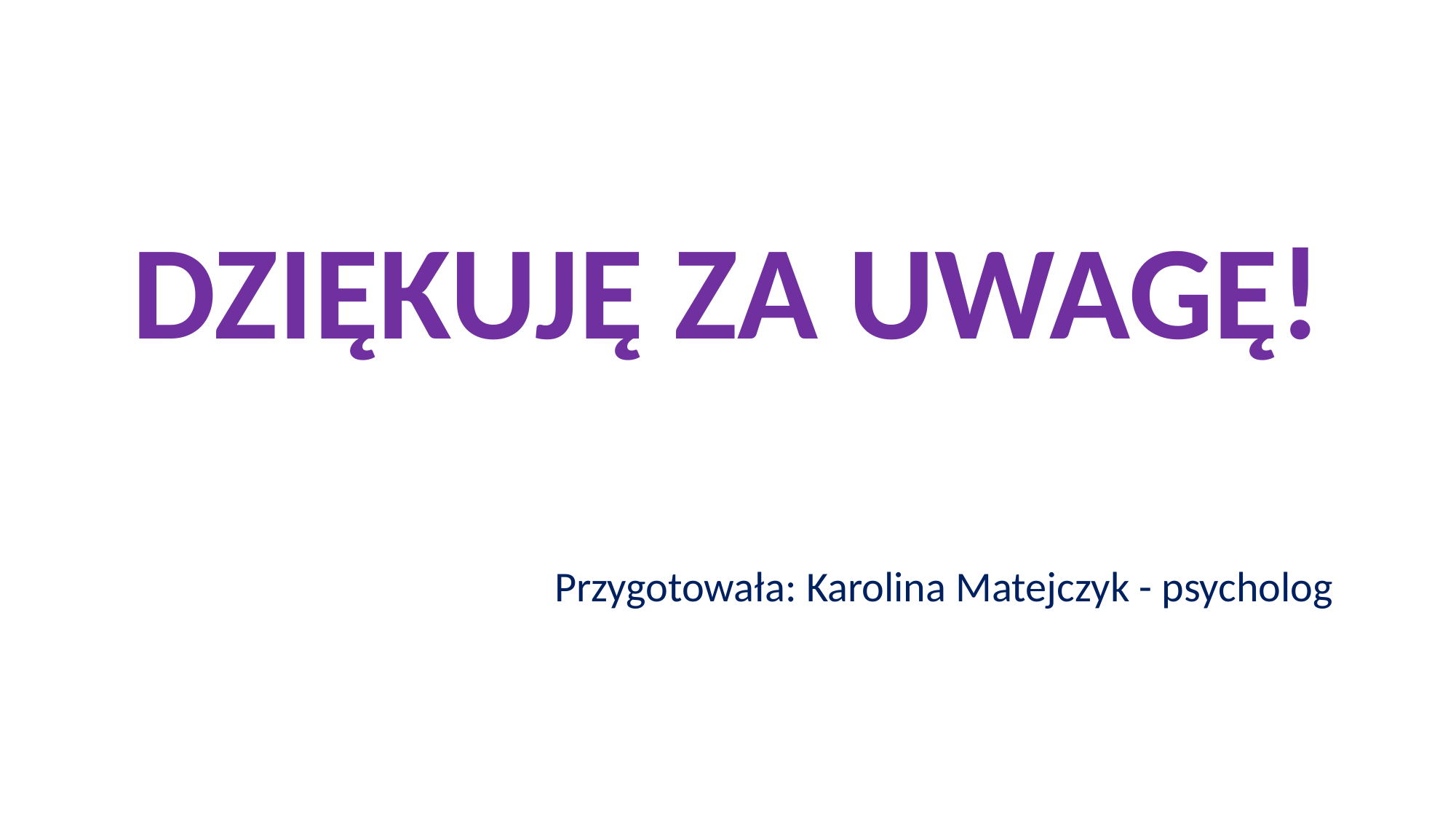

DZIĘKUJĘ ZA UWAGĘ!

                                              Przygotowała: Karolina Matejczyk - psycholog